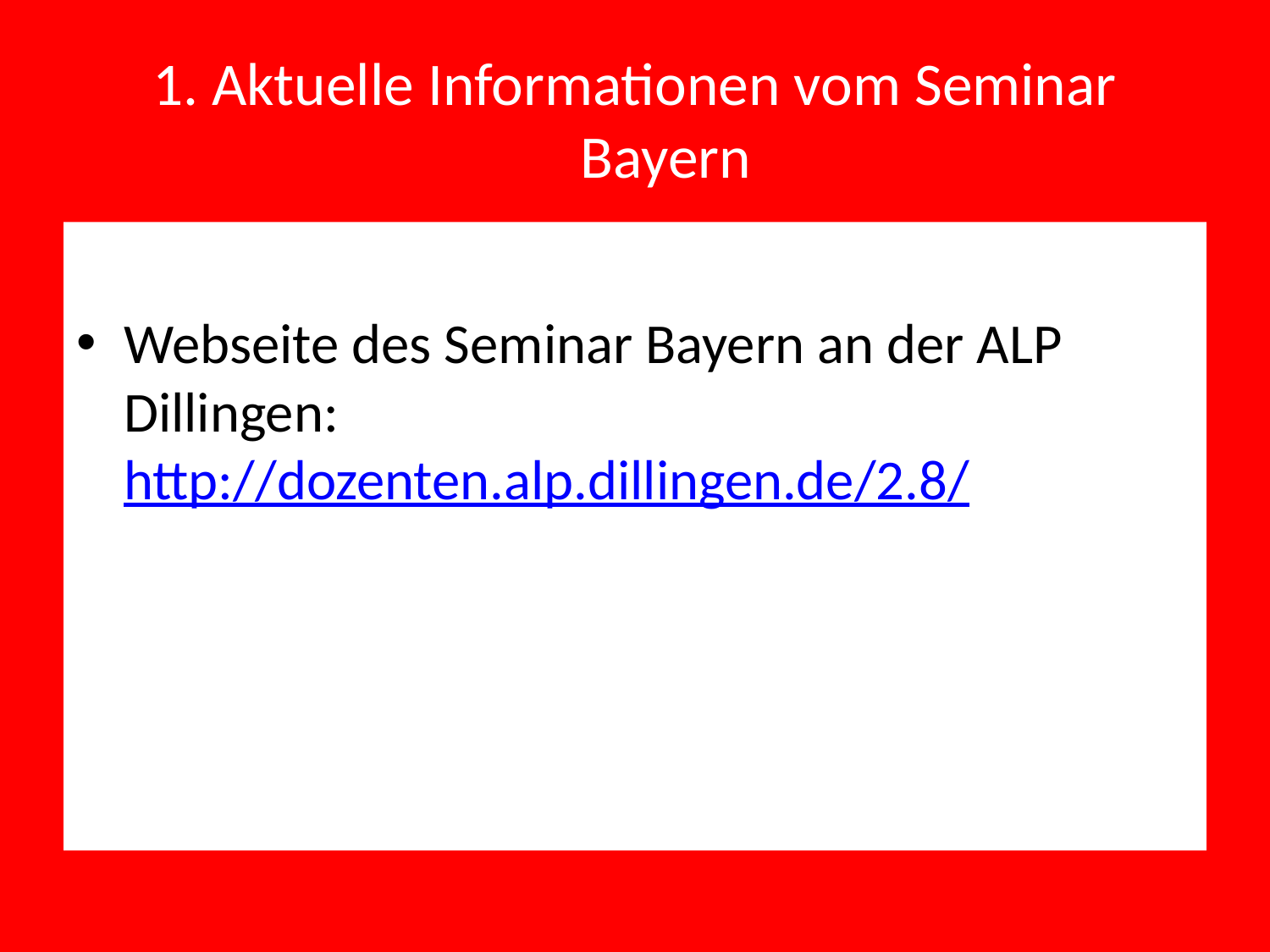

# 1. Aktuelle Informationen vom Seminar Bayern

Webseite des Seminar Bayern an der ALP Dillingen: http://dozenten.alp.dillingen.de/2.8/